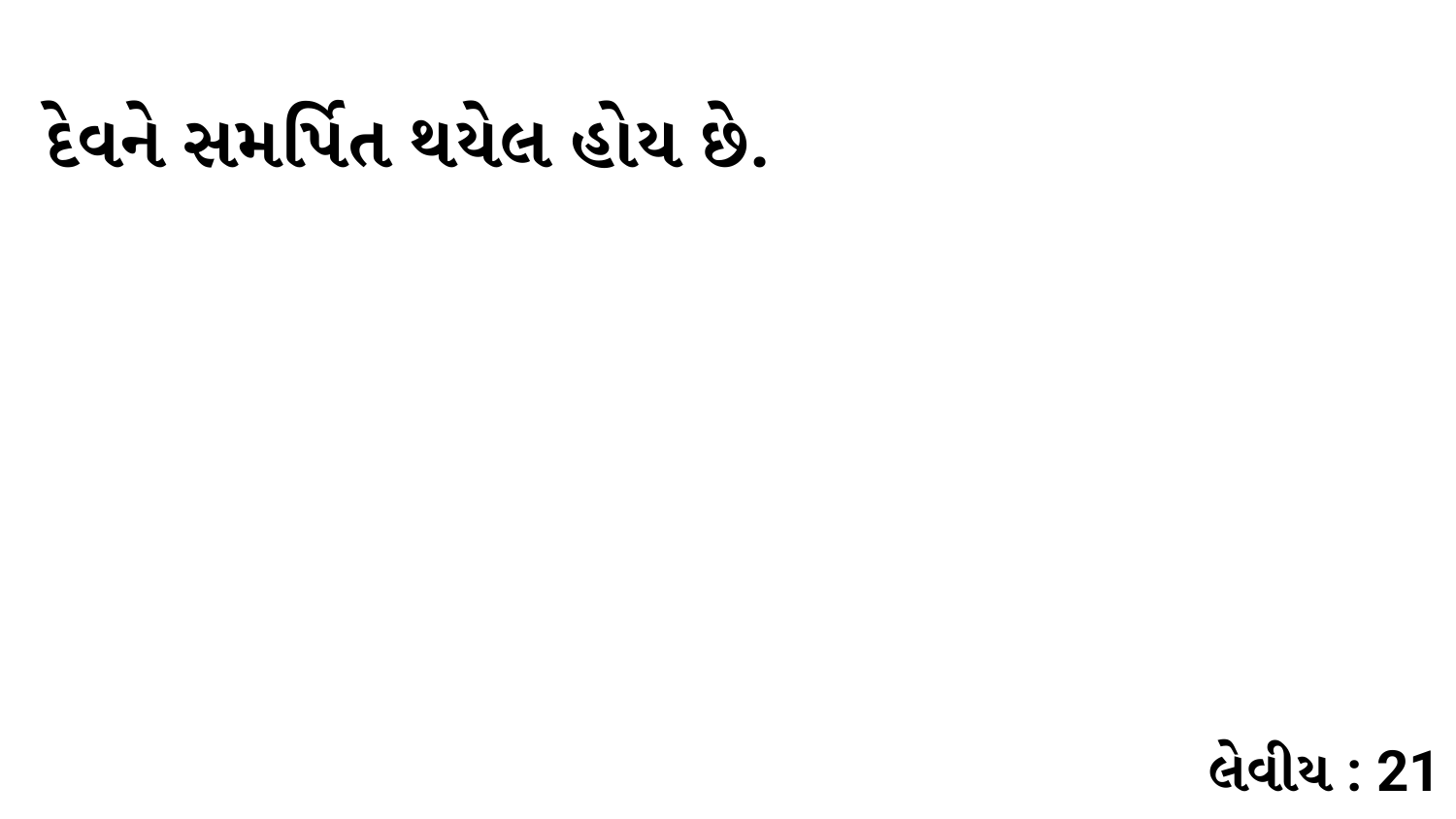

દેવને સમર્પિત થયેલ હોય છે.
લેવીય : 21